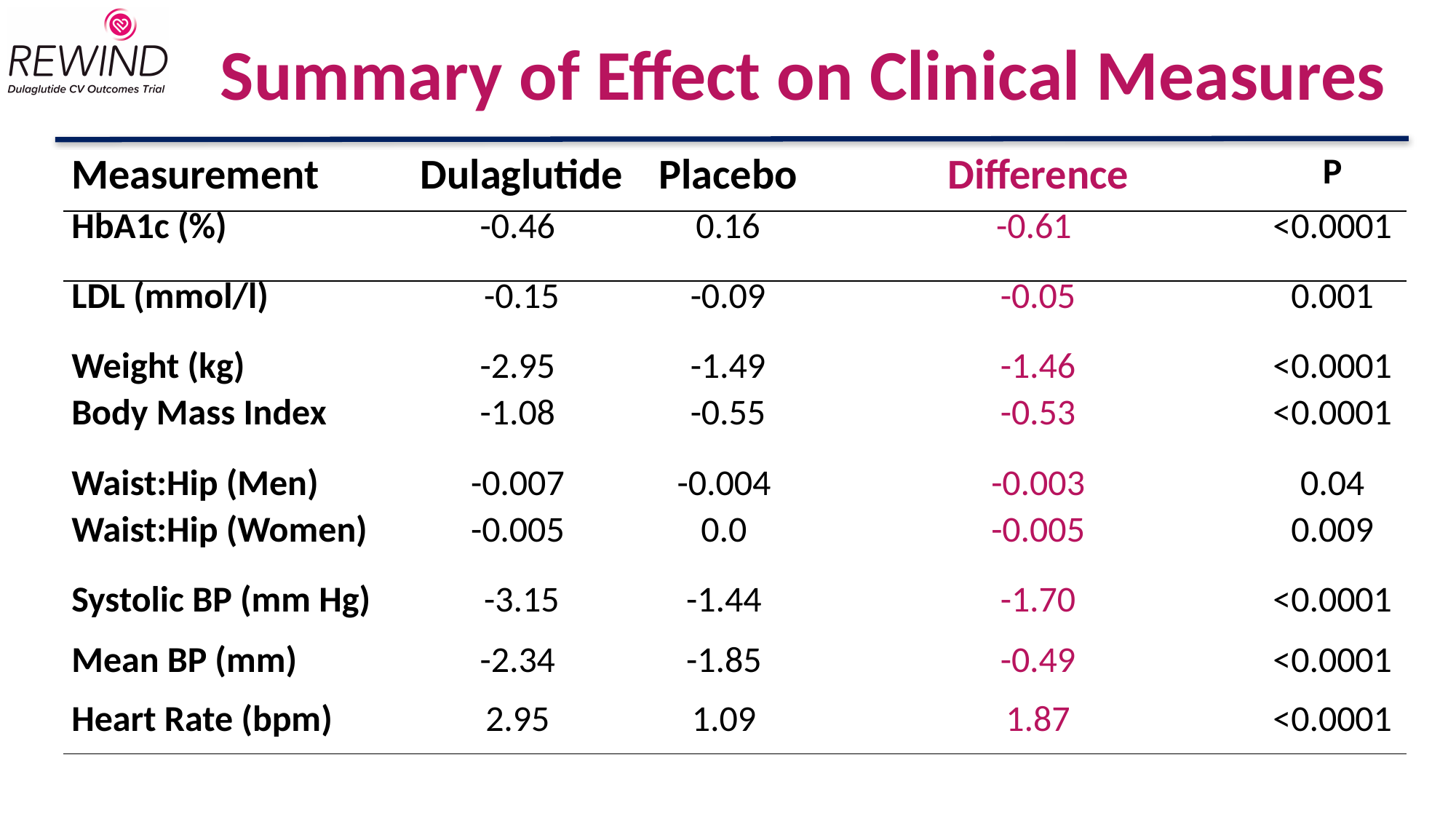

# Summary of Effect on Clinical Measures
| Measurement | Dulaglutide | Placebo | Difference | P |
| --- | --- | --- | --- | --- |
| HbA1c (%) | -0.46 | 0.16 | -0.61 | <0.0001 |
| LDL (mmol/l) | -0.15 | -0.09 | -0.05 | 0.001 |
| Weight (kg) | -2.95 | -1.49 | -1.46 | <0.0001 |
| Body Mass Index | -1.08 | -0.55 | -0.53 | <0.0001 |
| Waist:Hip (Men) | -0.007 | -0.004 | -0.003 | 0.04 |
| Waist:Hip (Women) | -0.005 | 0.0 | -0.005 | 0.009 |
| Systolic BP (mm Hg) | -3.15 | -1.44 | -1.70 | <0.0001 |
| Mean BP (mm) | -2.34 | -1.85 | -0.49 | <0.0001 |
| Heart Rate (bpm) | 2.95 | 1.09 | 1.87 | <0.0001 |